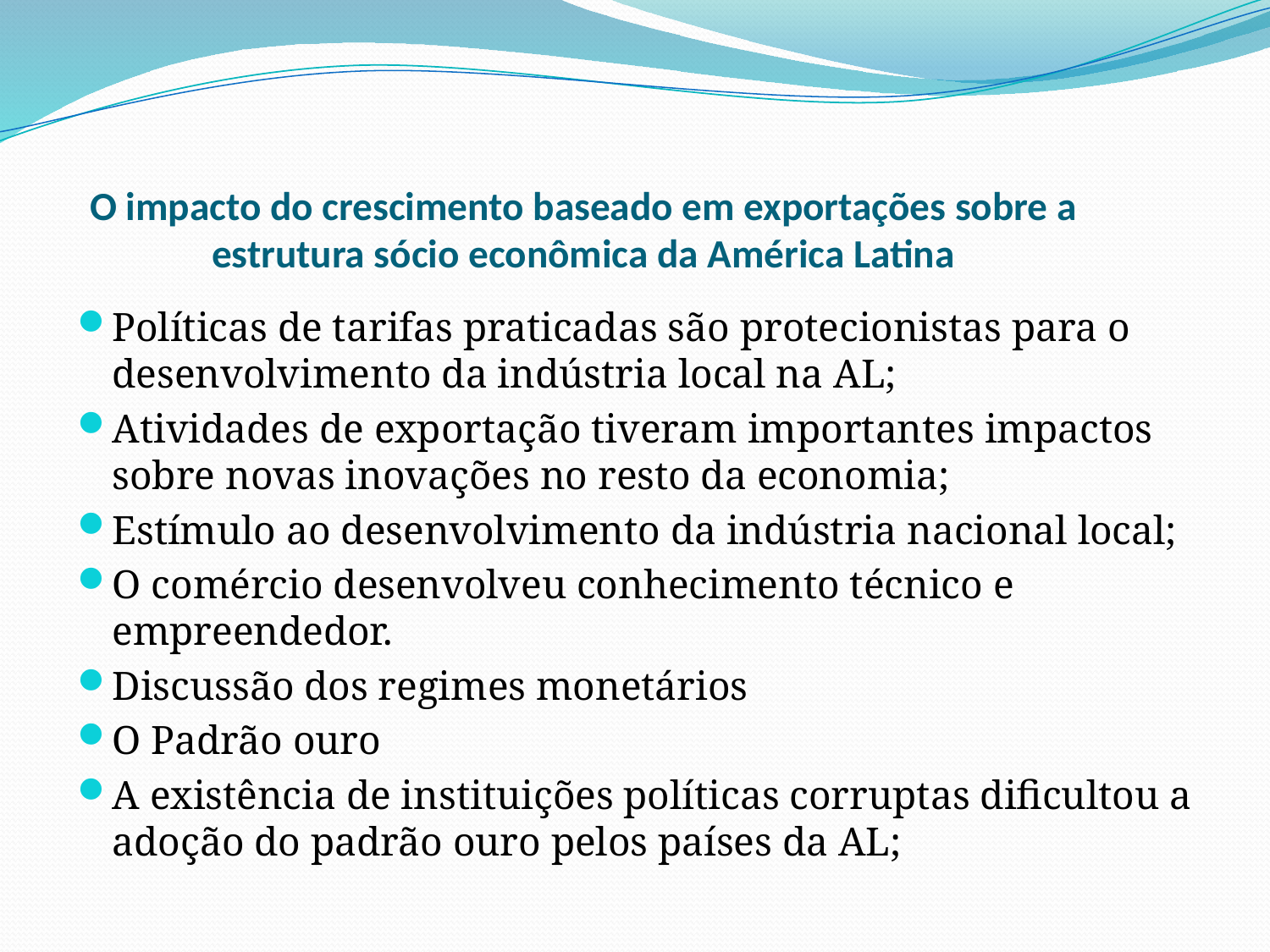

# O impacto do crescimento baseado em exportações sobre a estrutura sócio econômica da América Latina
Políticas de tarifas praticadas são protecionistas para o desenvolvimento da indústria local na AL;
Atividades de exportação tiveram importantes impactos sobre novas inovações no resto da economia;
Estímulo ao desenvolvimento da indústria nacional local;
O comércio desenvolveu conhecimento técnico e empreendedor.
Discussão dos regimes monetários
O Padrão ouro
A existência de instituições políticas corruptas dificultou a adoção do padrão ouro pelos países da AL;